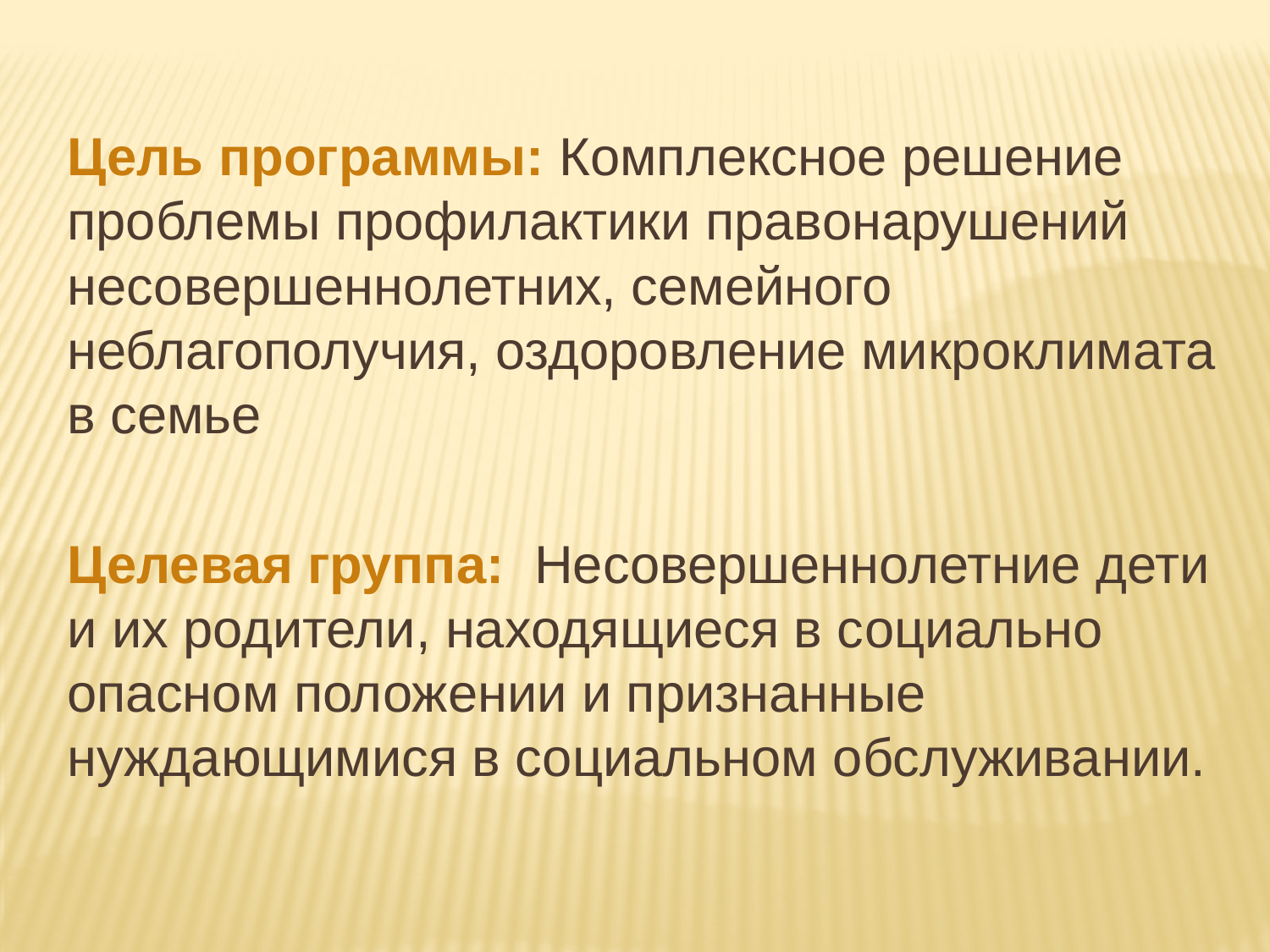

Цель программы: Комплексное решение проблемы профилактики правонарушений несовершеннолетних, семейного неблагополучия, оздоровление микроклимата в семье

Целевая группа:  Несовершеннолетние дети и их родители, находящиеся в социально опасном положении и признанные нуждающимися в социальном обслуживании.